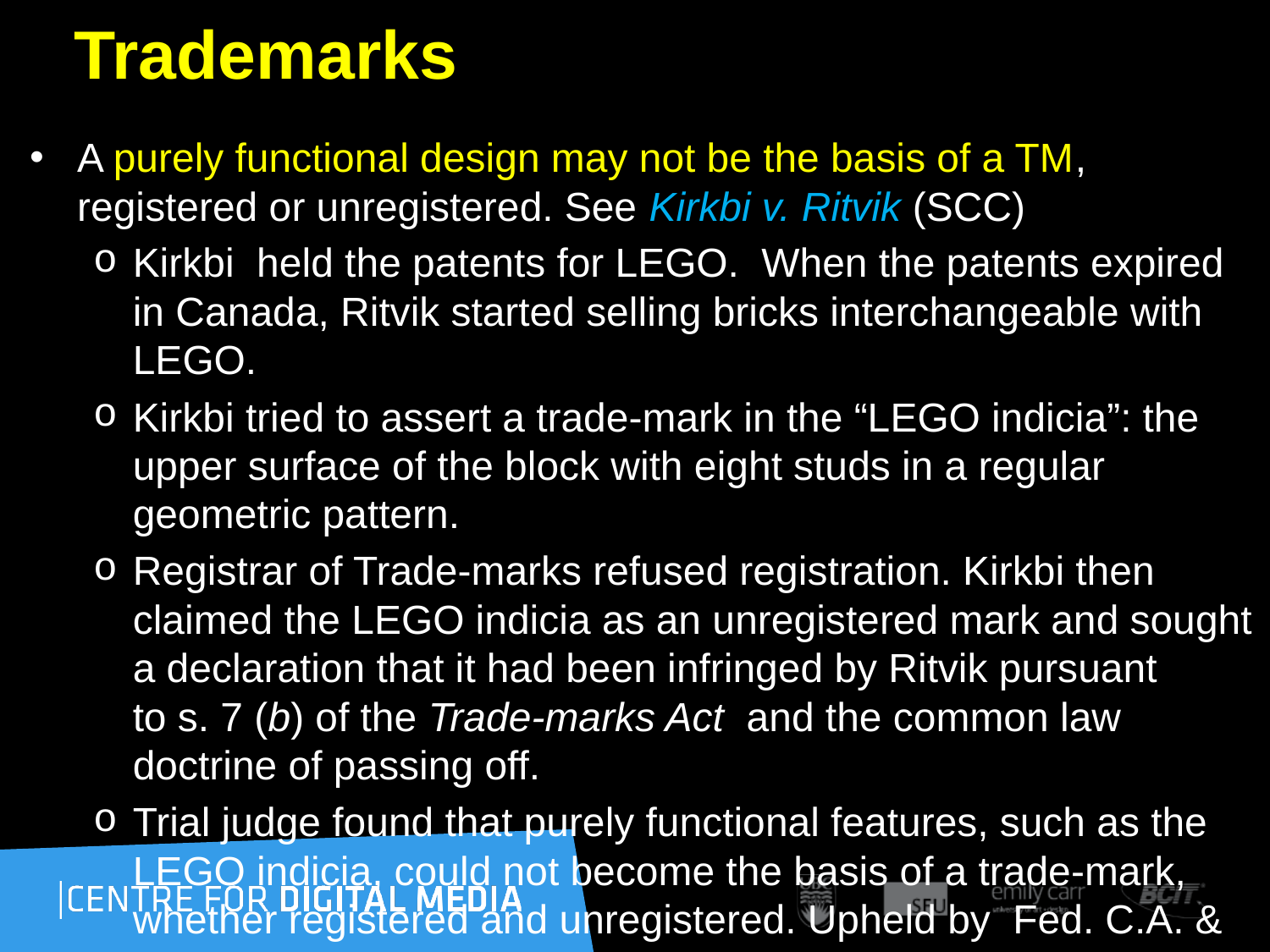

38
# Trademarks
A purely functional design may not be the basis of a TM, registered or unregistered. See Kirkbi v. Ritvik (SCC)
Kirkbi  held the patents for LEGO.  When the patents expired in Canada, Ritvik started selling bricks interchangeable with LEGO.
Kirkbi tried to assert a trade‑mark in the “LEGO indicia”: the upper surface of the block with eight studs in a regular geometric pattern.
Registrar of Trade‑marks refused registration. Kirkbi then claimed the LEGO indicia as an unregistered mark and sought a declaration that it had been infringed by Ritvik pursuant to s. 7 (b) of the Trade-marks Act  and the common law doctrine of passing off.
Trial judge found that purely functional features, such as the LEGO indicia, could not become the basis of a trade‑mark, whether registered and unregistered. Upheld by  Fed. C.A. & SCC